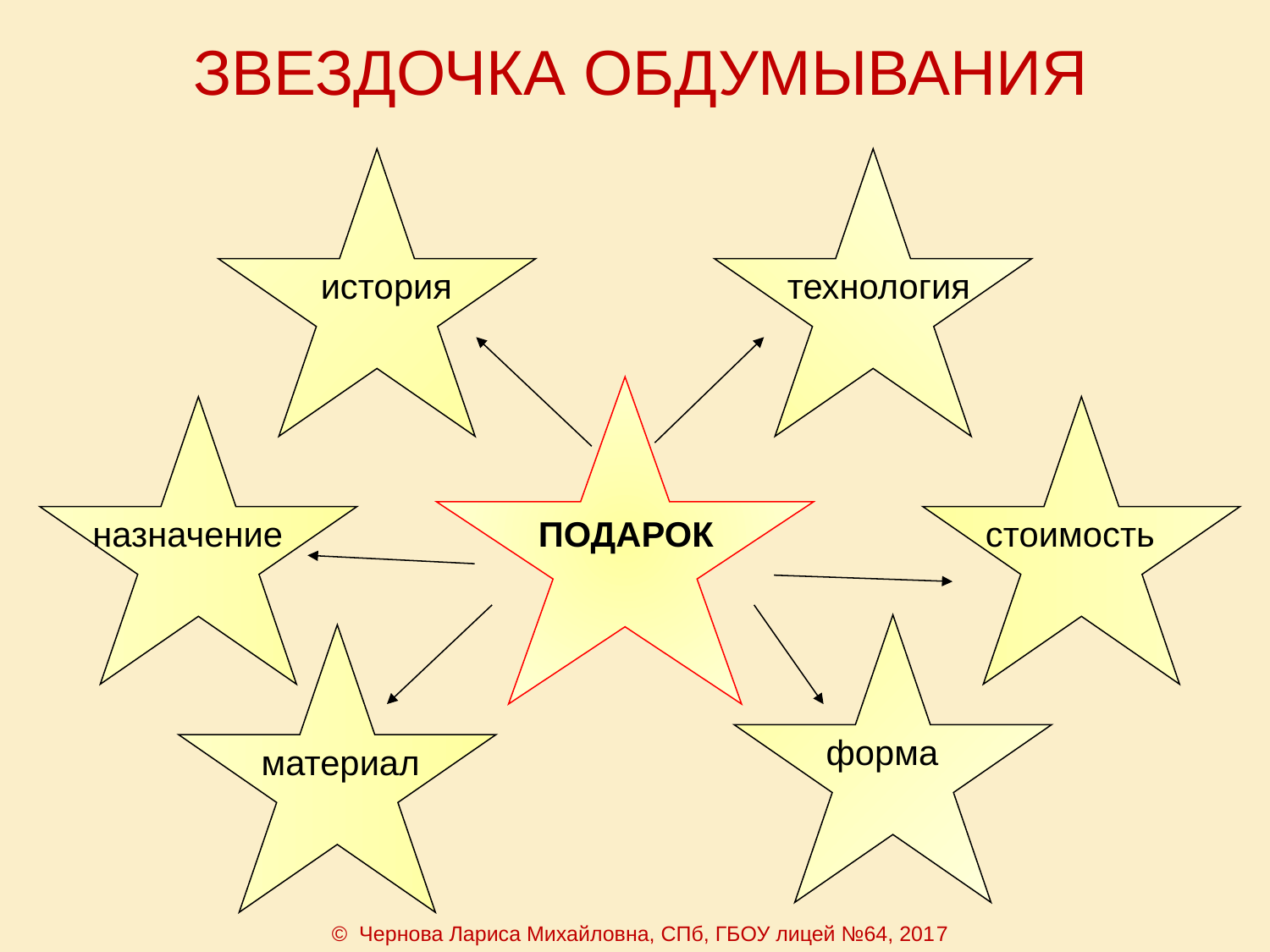

# ЗВЕЗДОЧКА ОБДУМЫВАНИЯ

история
технология

назначение
ПОДАРОК
стоимость

форма
материал
©  Чернова Лариса Михайловна, СПб, ГБОУ лицей №64, 2017